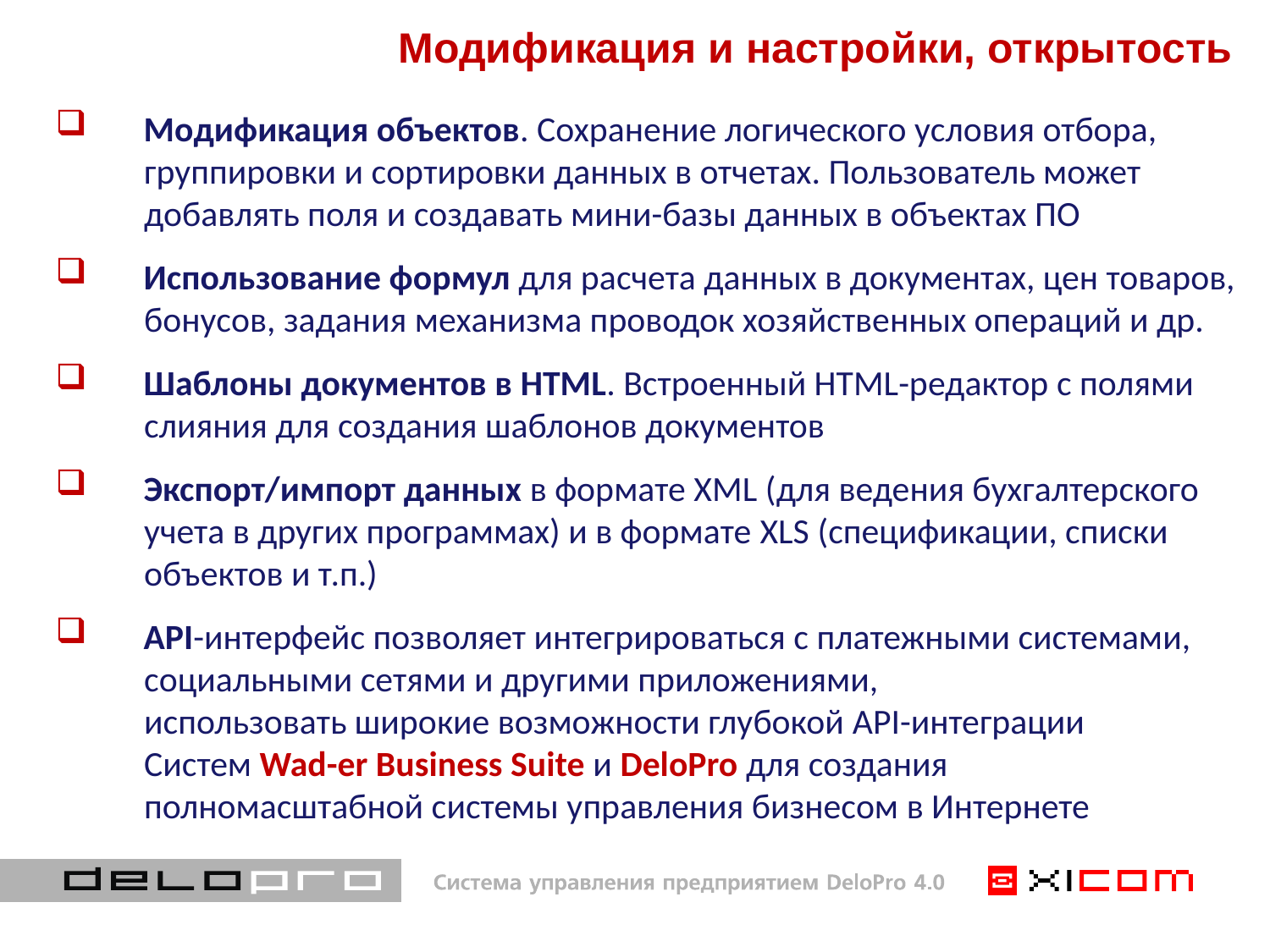

# Модификация и настройки, открытость
       Модификация объектов. Сохранение логического условия отбора,
           группировки и сортировки данных в отчетах. Пользователь может
           добавлять поля и создавать мини-базы данных в объектах ПО
       Использование формул для расчета данных в документах, цен товаров,
           бонусов, задания механизма проводок хозяйственных операций и др.
       Шаблоны документов в HTML. Встроенный HTML-редактор с полями
           слияния для создания шаблонов документов
       Экспорт/импорт данных в формате XML (для ведения бухгалтерского
           учета в других программах) и в формате XLS (спецификации, списки
           объектов и т.п.)
       API-интерфейс позволяет интегрироваться с платежными системами,
           социальными сетями и другими приложениями,
           использовать широкие возможности глубокой API-интеграции
           Систем Wad-er Business Suite и DeloPro для создания
           полномасштабной системы управления бизнесом в Интернете